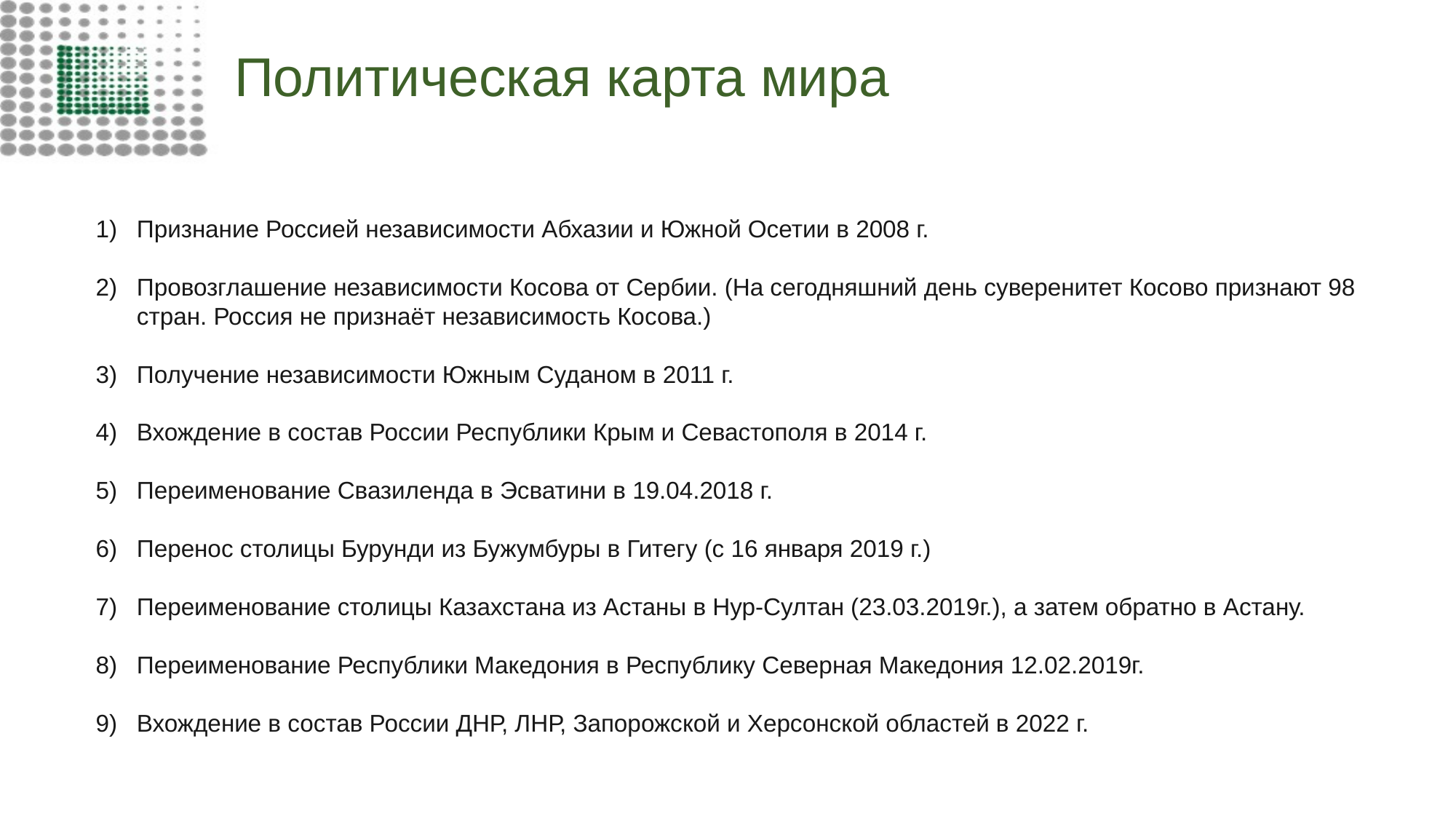

# Политическая карта мира
Признание Россией независимости Абхазии и Южной Осетии в 2008 г.

Провозглашение независимости Косова от Сербии. (На сегодняшний день суверенитет Косово признают 98 стран. Россия не признаёт независимость Косова.)

Получение независимости Южным Суданом в 2011 г.

Вхождение в состав России Республики Крым и Севастополя в 2014 г.

Переименование Свазиленда в Эсватини в 19.04.2018 г.

Перенос столицы Бурунди из Бужумбуры в Гитегу (c 16 января 2019 г.)

Переименование столицы Казахстана из Астаны в Нур-Султан (23.03.2019г.), а затем обратно в Астану.

Переименование Республики Македония в Республику Северная Македония 12.02.2019г.

Вхождение в состав России ДНР, ЛНР, Запорожской и Херсонской областей в 2022 г.